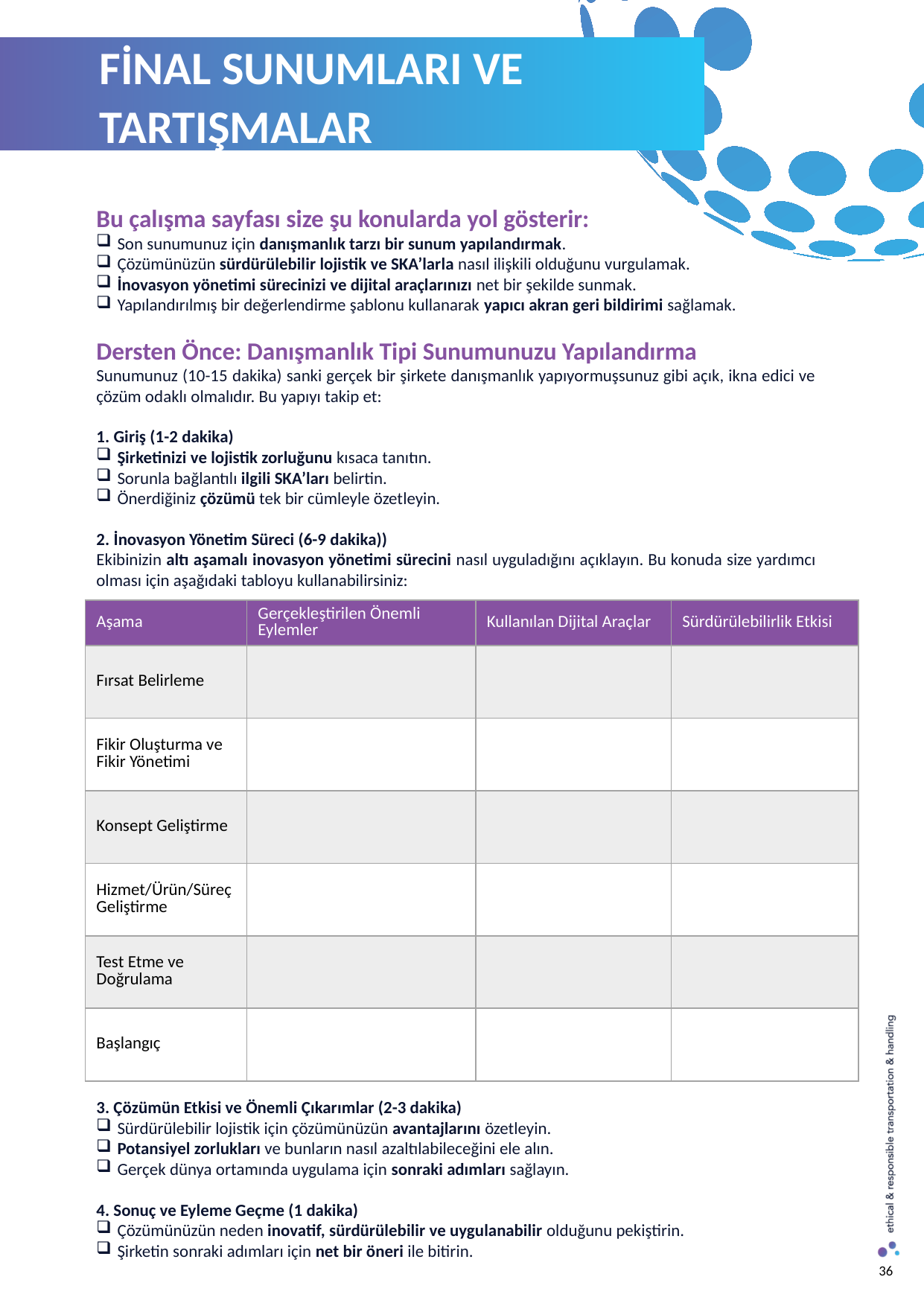

FİNAL SUNUMLARI VE TARTIŞMALAR
Bu çalışma sayfası size şu konularda yol gösterir:
Son sunumunuz için danışmanlık tarzı bir sunum yapılandırmak.
Çözümünüzün sürdürülebilir lojistik ve SKA’larla nasıl ilişkili olduğunu vurgulamak.
İnovasyon yönetimi sürecinizi ve dijital araçlarınızı net bir şekilde sunmak.
Yapılandırılmış bir değerlendirme şablonu kullanarak yapıcı akran geri bildirimi sağlamak.

Dersten Önce: Danışmanlık Tipi Sunumunuzu Yapılandırma
Sunumunuz (10-15 dakika) sanki gerçek bir şirkete danışmanlık yapıyormuşsunuz gibi açık, ikna edici ve çözüm odaklı olmalıdır. Bu yapıyı takip et:

1. Giriş (1-2 dakika)
Şirketinizi ve lojistik zorluğunu kısaca tanıtın.
Sorunla bağlantılı ilgili SKA’ları belirtin.
Önerdiğiniz çözümü tek bir cümleyle özetleyin.

2. İnovasyon Yönetim Süreci (6-9 dakika))
Ekibinizin altı aşamalı inovasyon yönetimi sürecini nasıl uyguladığını açıklayın. Bu konuda size yardımcı olması için aşağıdaki tabloyu kullanabilirsiniz:

| Aşama | Gerçekleştirilen Önemli Eylemler | Kullanılan Dijital Araçlar | Sürdürülebilirlik Etkisi |
| --- | --- | --- | --- |
| Fırsat Belirleme |  |  |  |
| Fikir Oluşturma ve Fikir Yönetimi |  |  |  |
| Konsept Geliştirme |  |  |  |
| Hizmet/Ürün/Süreç Geliştirme |  |  |  |
| Test Etme ve Doğrulama |  |  |  |
| Başlangıç |  |  |  |

3. Çözümün Etkisi ve Önemli Çıkarımlar (2-3 dakika)
Sürdürülebilir lojistik için çözümünüzün avantajlarını özetleyin.
Potansiyel zorlukları ve bunların nasıl azaltılabileceğini ele alın.
Gerçek dünya ortamında uygulama için sonraki adımları sağlayın.

4. Sonuç ve Eyleme Geçme (1 dakika)
Çözümünüzün neden inovatif, sürdürülebilir ve uygulanabilir olduğunu pekiştirin.
Şirketin sonraki adımları için net bir öneri ile bitirin.
36